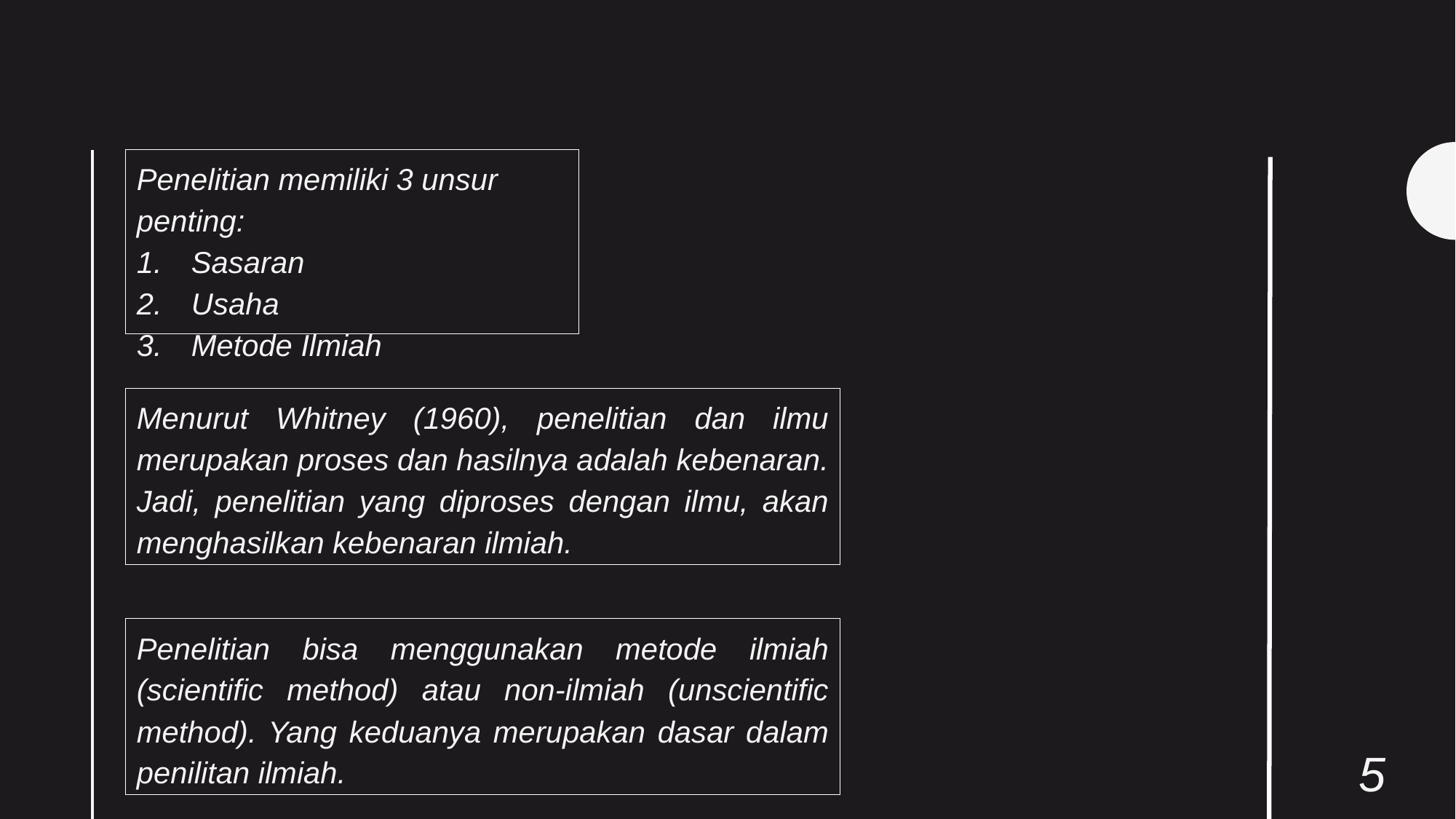

Penelitian memiliki 3 unsur penting:
Sasaran
Usaha
Metode Ilmiah
Menurut Whitney (1960), penelitian dan ilmu merupakan proses dan hasilnya adalah kebenaran. Jadi, penelitian yang diproses dengan ilmu, akan menghasilkan kebenaran ilmiah.
Penelitian bisa menggunakan metode ilmiah (scientific method) atau non-ilmiah (unscientific method). Yang keduanya merupakan dasar dalam penilitan ilmiah.
5